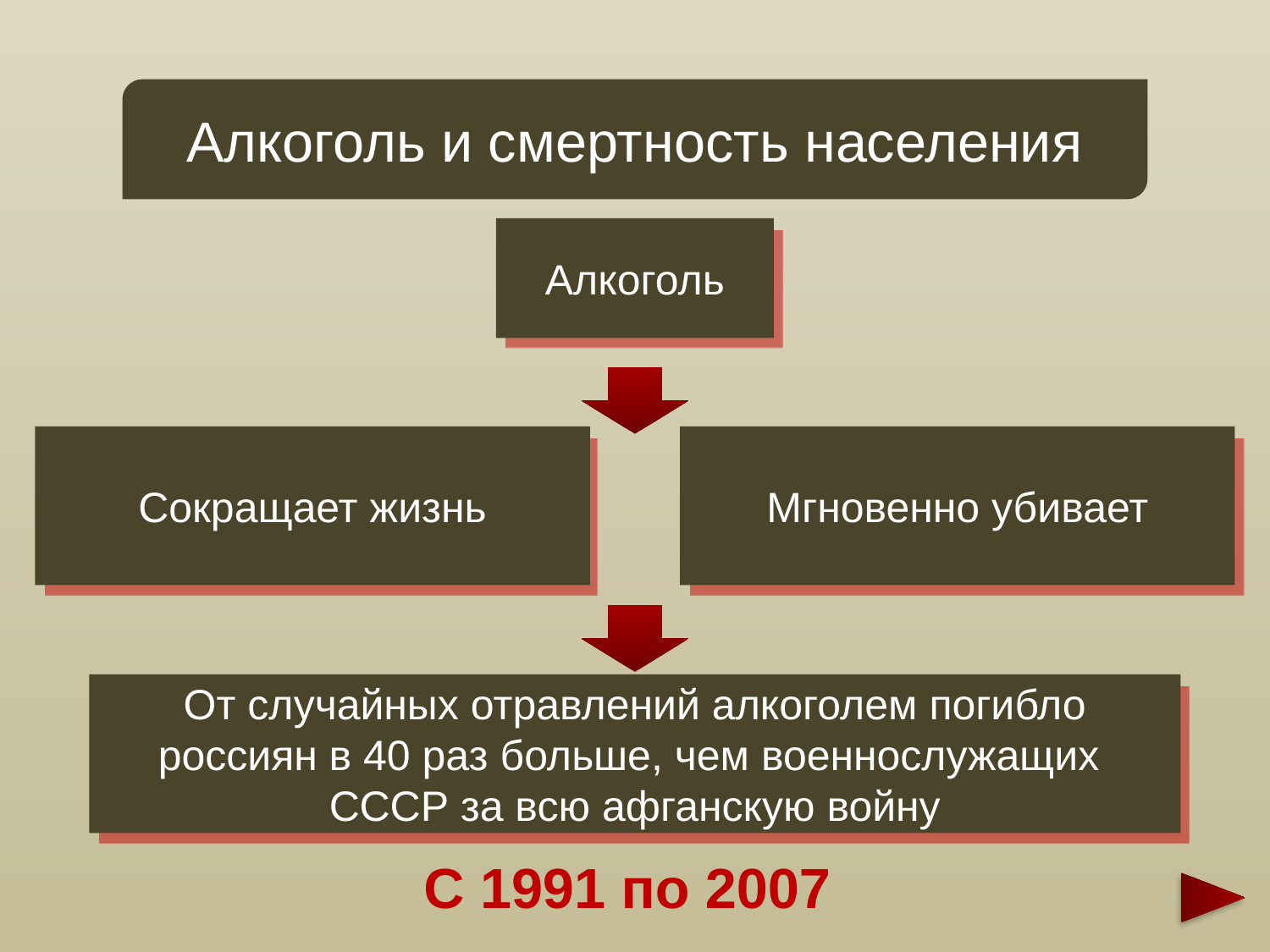

Алкоголь и смертность населения
Алкоголь

Сокращает жизнь
Мгновенно убивает

С 1991 по 2007
От случайных отравлений алкоголем погибло россиян в 40 раз больше, чем военнослужащих  СССР за всю афганскую войну